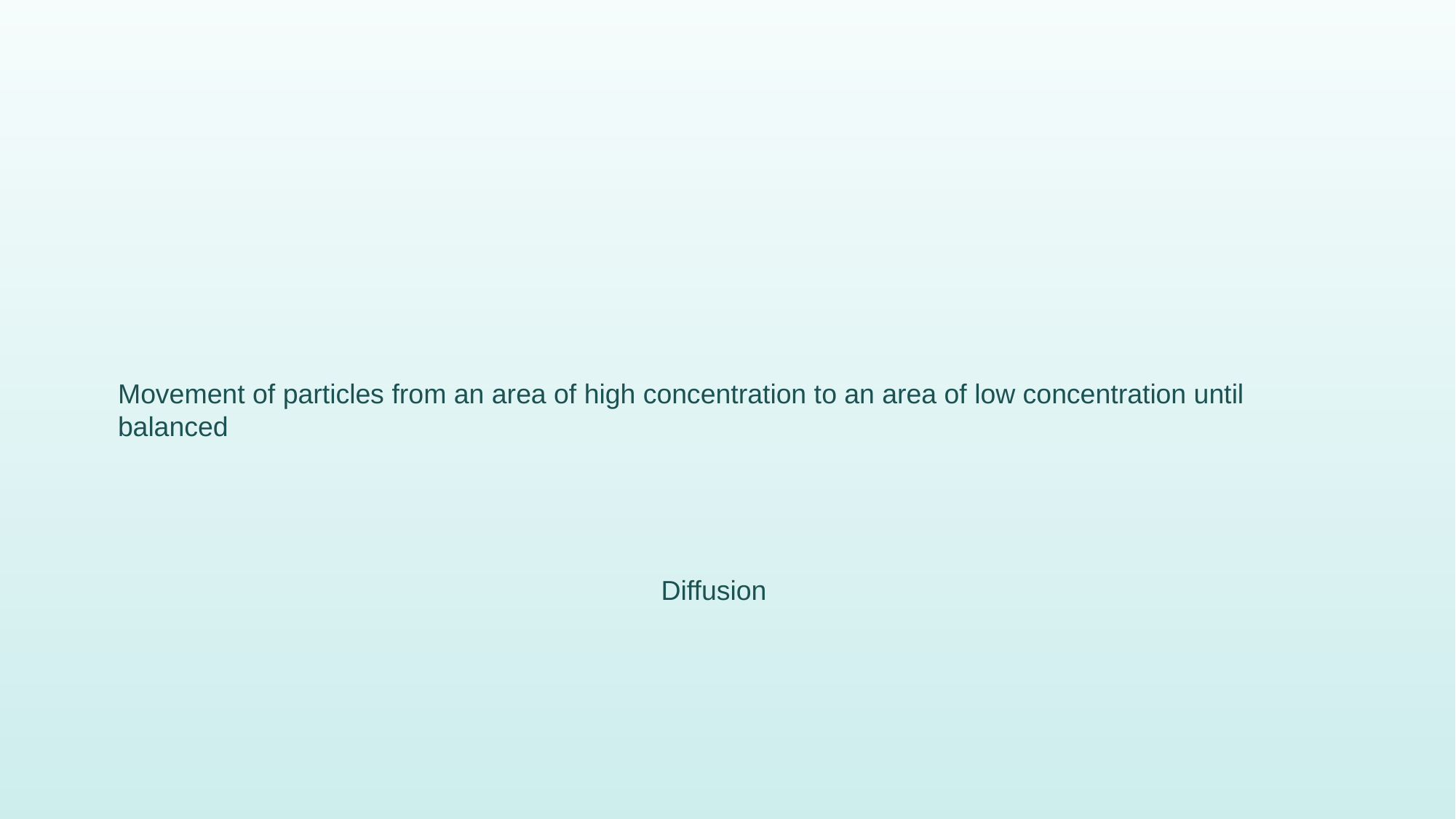

Movement of particles from an area of high concentration to an area of low concentration until balanced

Diffusion